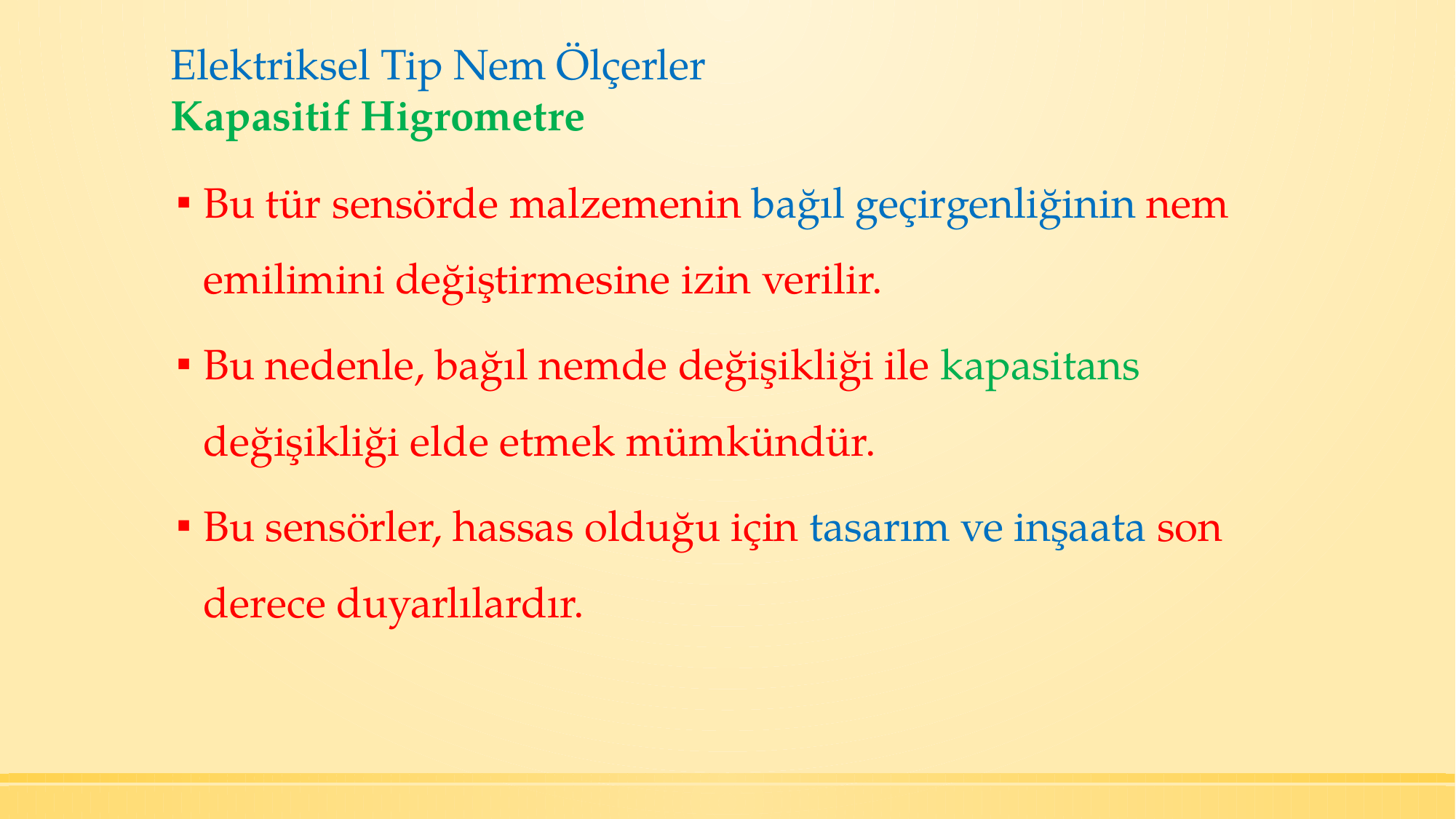

# Elektriksel Tip Nem Ölçerler Kapasitif Higrometre
Bu tür sensörde malzemenin bağıl geçirgenliğinin nem emilimini değiştirmesine izin verilir.
Bu nedenle, bağıl nemde değişikliği ile kapasitans değişikliği elde etmek mümkündür.
Bu sensörler, hassas olduğu için tasarım ve inşaata son derece duyarlılardır.